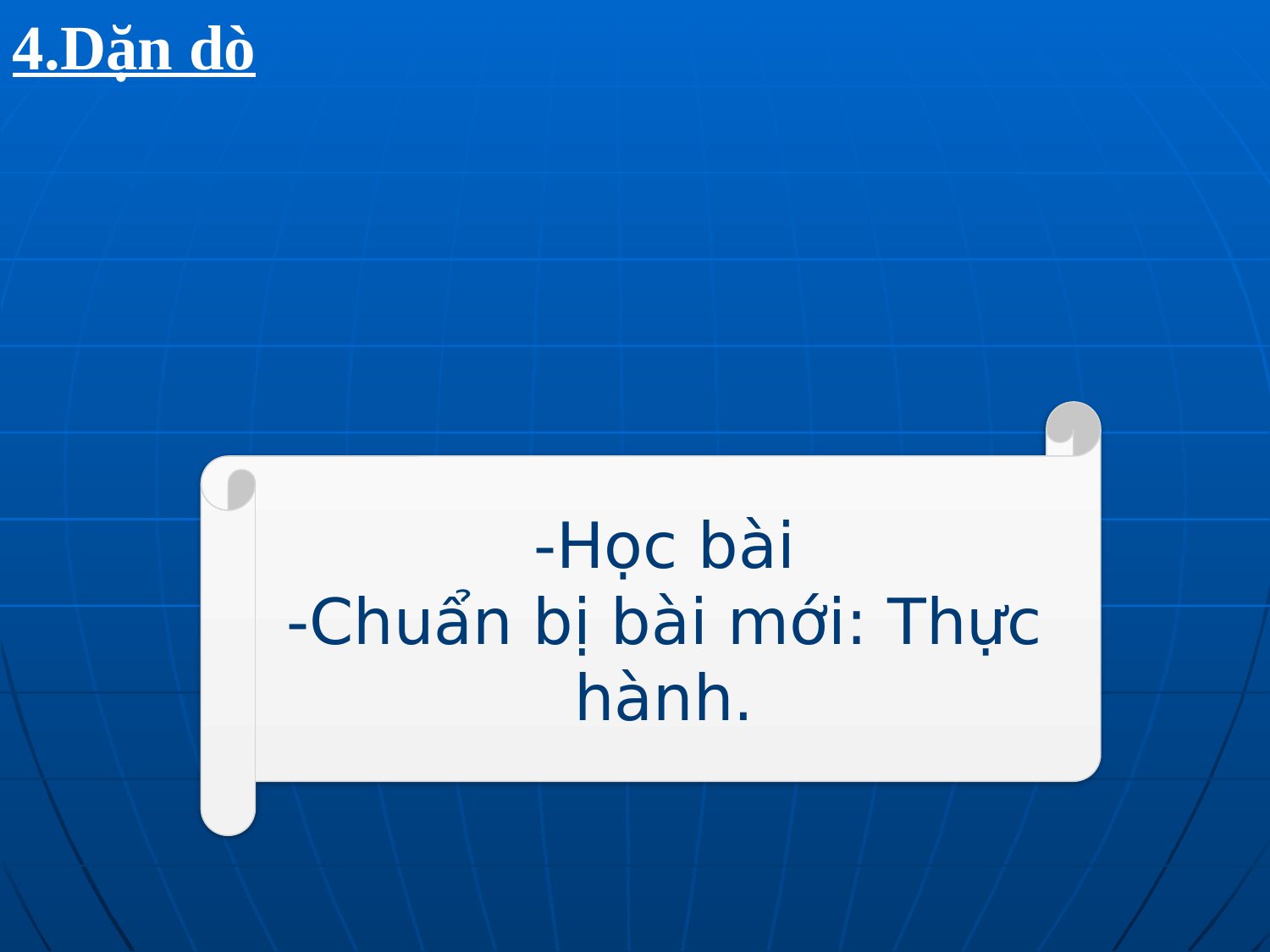

4.Dặn dò
-Học bài
-Chuẩn bị bài mới: Thực hành.